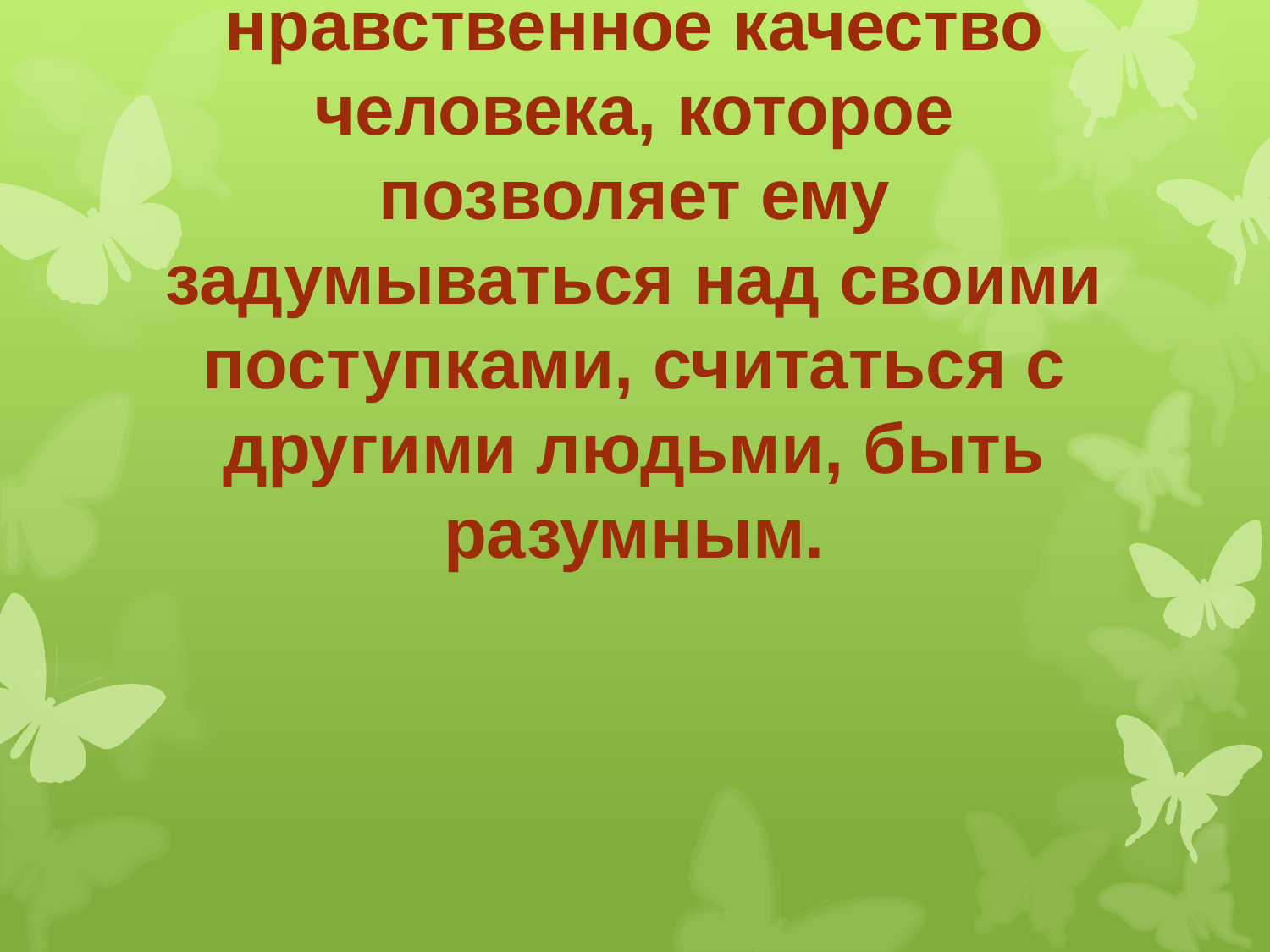

# Ответственность нравственное качество человека, которое позволяет ему задумываться над своими поступками, считаться с другими людьми, быть разумным.